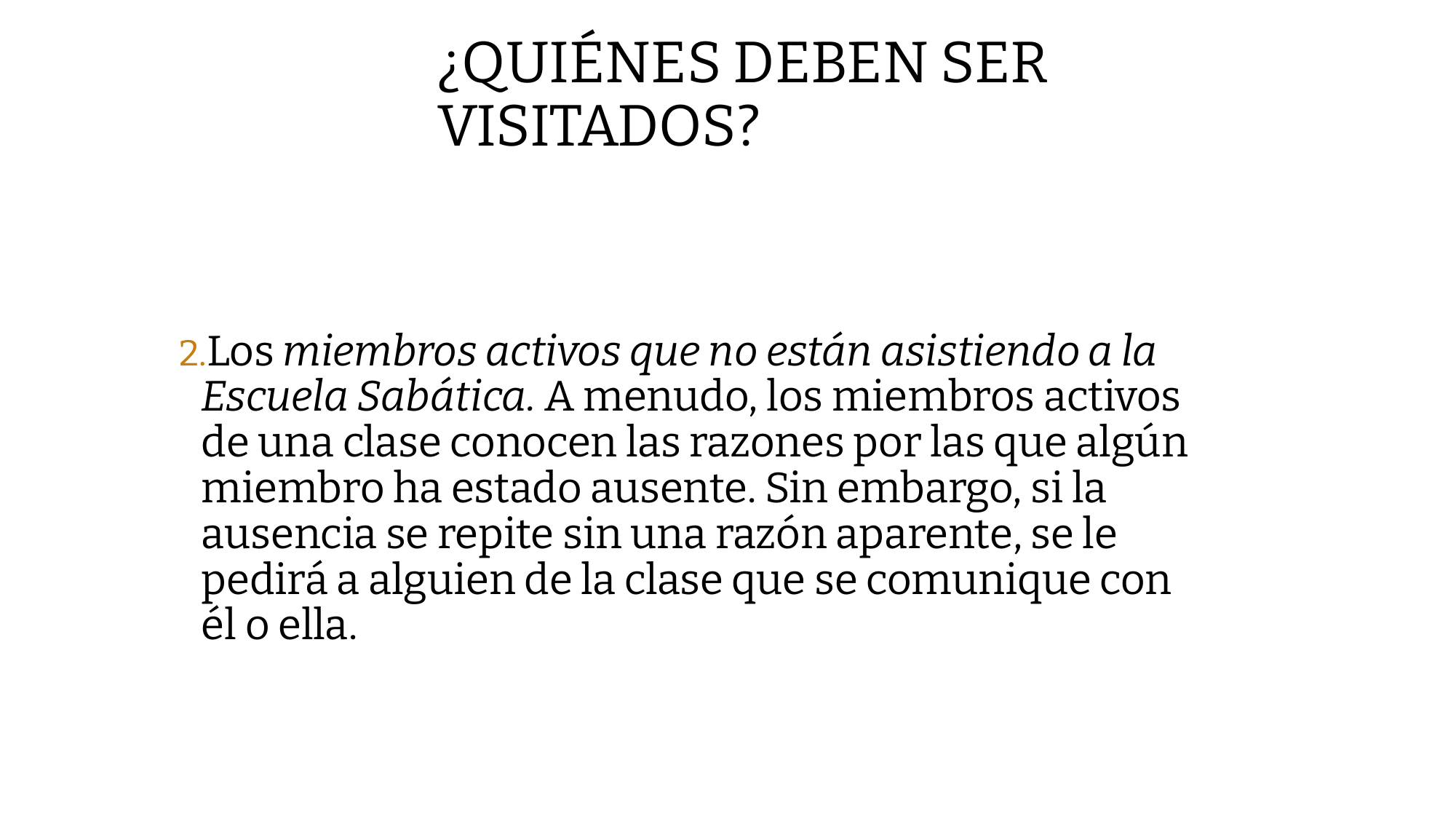

# ¿Quiénes deben ser visitados?
Los miembros activos que no están asistiendo a la Escuela Sabática. A menudo, los miembros activos de una clase conocen las razones por las que algún miembro ha estado ausente. Sin embargo, si la ausencia se repite sin una razón aparente, se le pedirá a alguien de la clase que se comunique con él o ella.